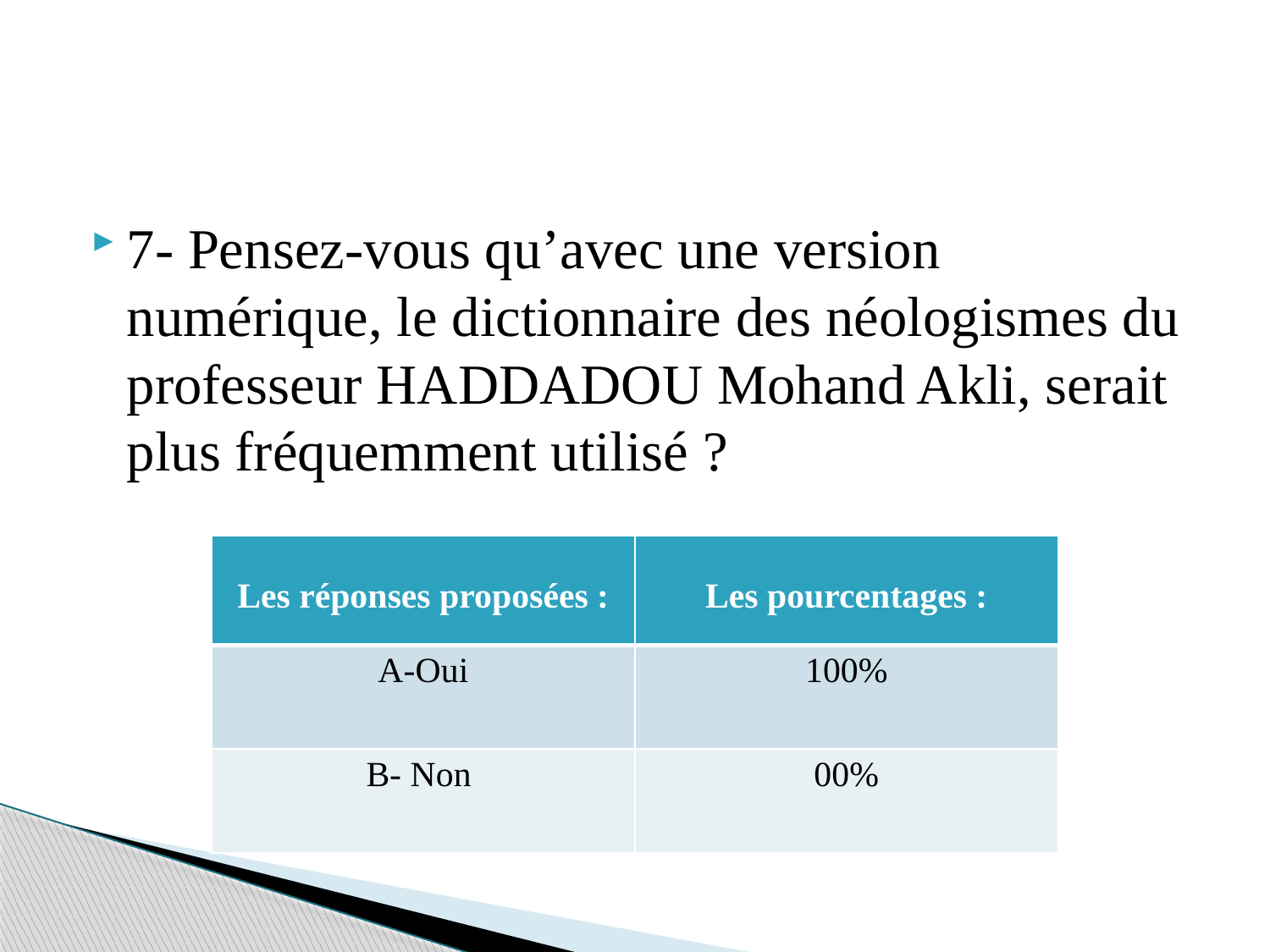

#
7- Pensez-vous qu’avec une version numérique, le dictionnaire des néologismes du professeur HADDADOU Mohand Akli, serait plus fréquemment utilisé ?

| Les réponses proposées : | Les pourcentages : |
| --- | --- |
| A-Oui | 100% |
| B- Non | 00% |